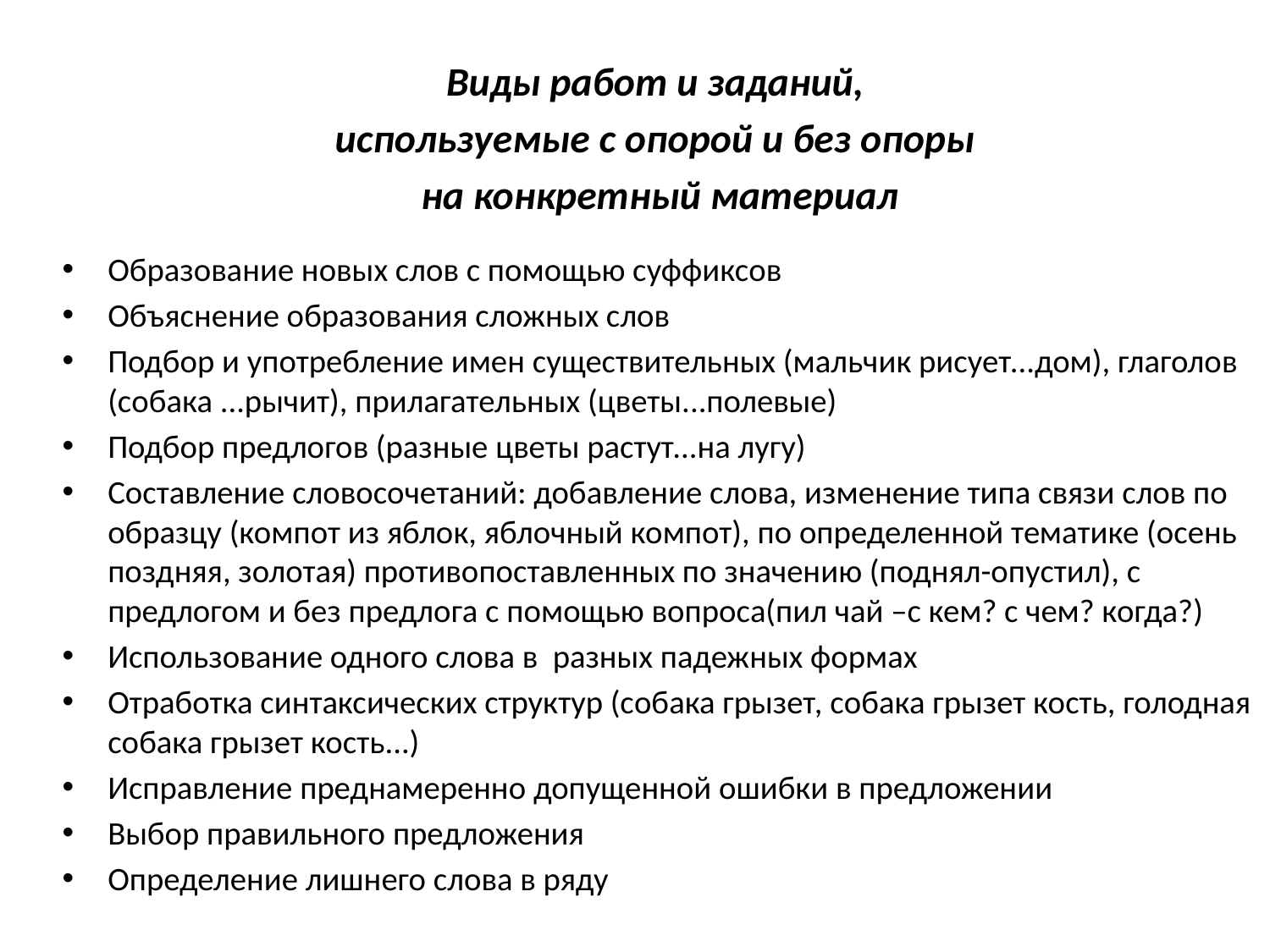

Виды работ и заданий,
используемые с опорой и без опоры
на конкретный материал

Образование новых слов с помощью суффиксов
Объяснение образования сложных слов
Подбор и употребление имен существительных (мальчик рисует...дом), глаголов (собака ...рычит), прилагательных (цветы...полевые)
Подбор предлогов (разные цветы растут...на лугу)
Составление словосочетаний: добавление слова, изменение типа связи слов по образцу (компот из яблок, яблочный компот), по определенной тематике (осень поздняя, золотая) противопоставленных по значению (поднял-опустил), с предлогом и без предлога с помощью вопроса(пил чай –с кем? с чем? когда?)
Использование одного слова в  разных падежных формах
Отработка синтаксических структур (собака грызет, собака грызет кость, голодная собака грызет кость...)
Исправление преднамеренно допущенной ошибки в предложении
Выбор правильного предложения
Определение лишнего слова в ряду